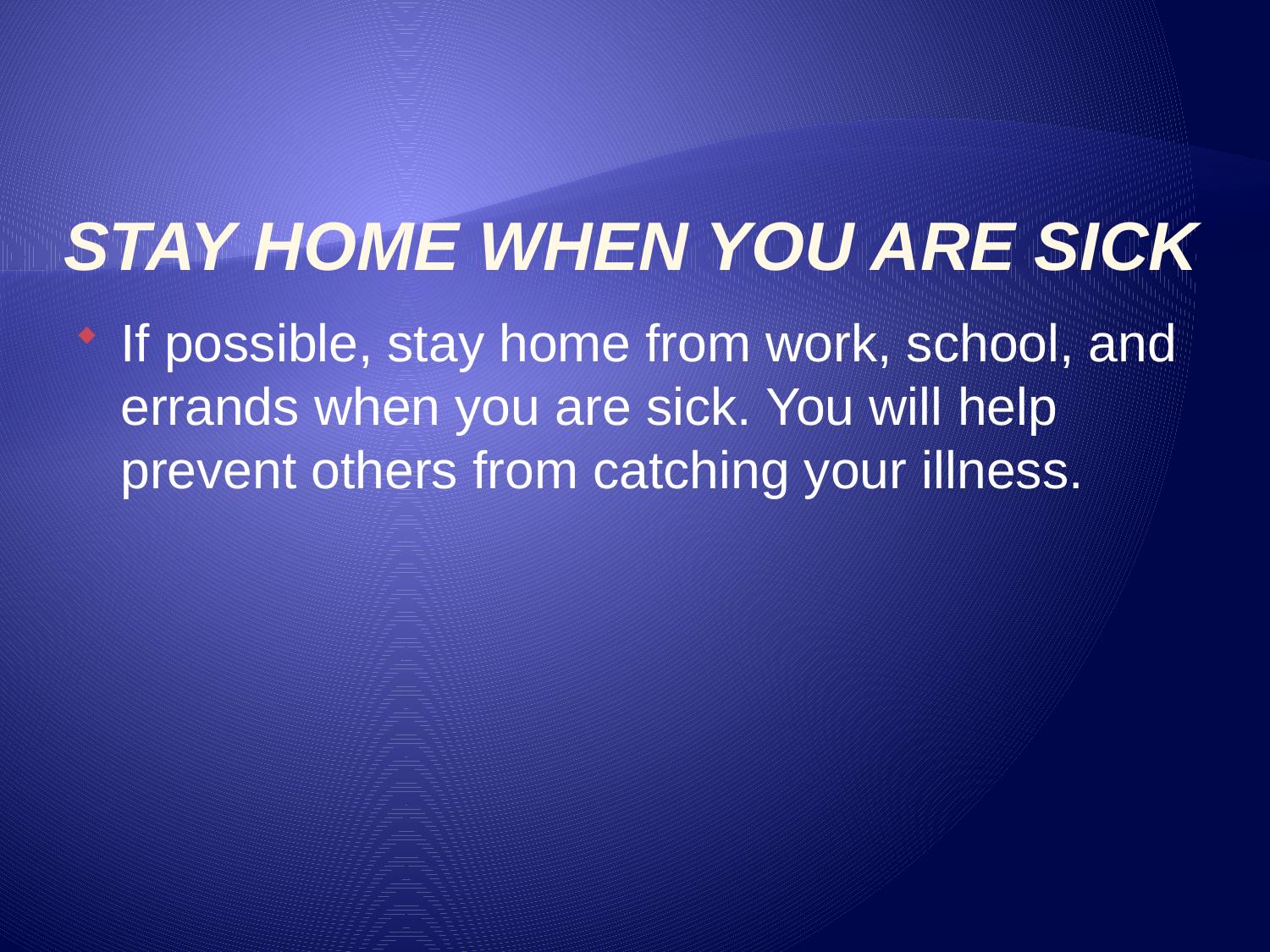

# STAY HOME WHEN YOU ARE SICK
If possible, stay home from work, school, and errands when you are sick. You will help prevent others from catching your illness.